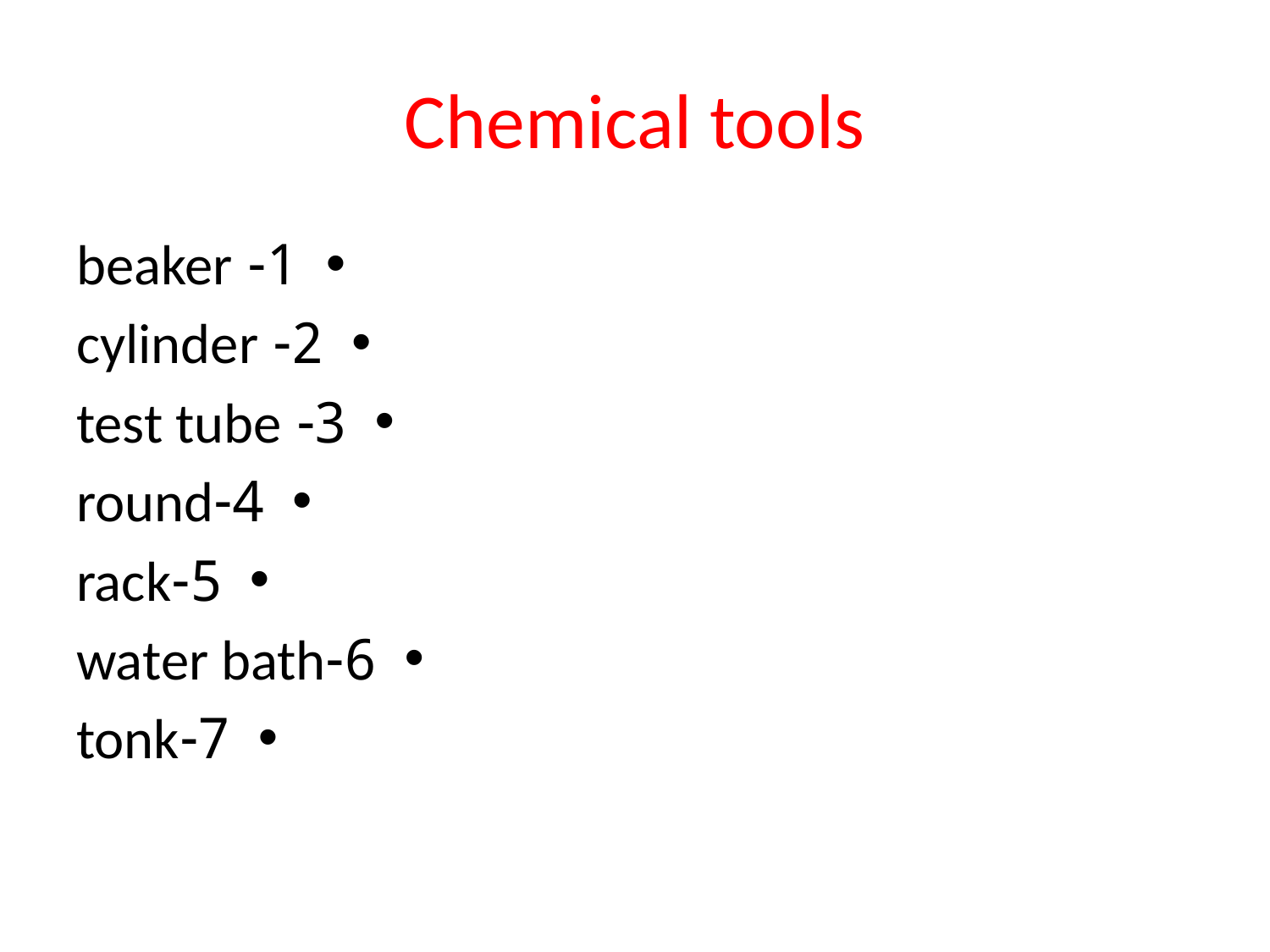

# Chemical tools
1- beaker
2- cylinder
3- test tube
4-round
5-rack
6-water bath
7-tonk